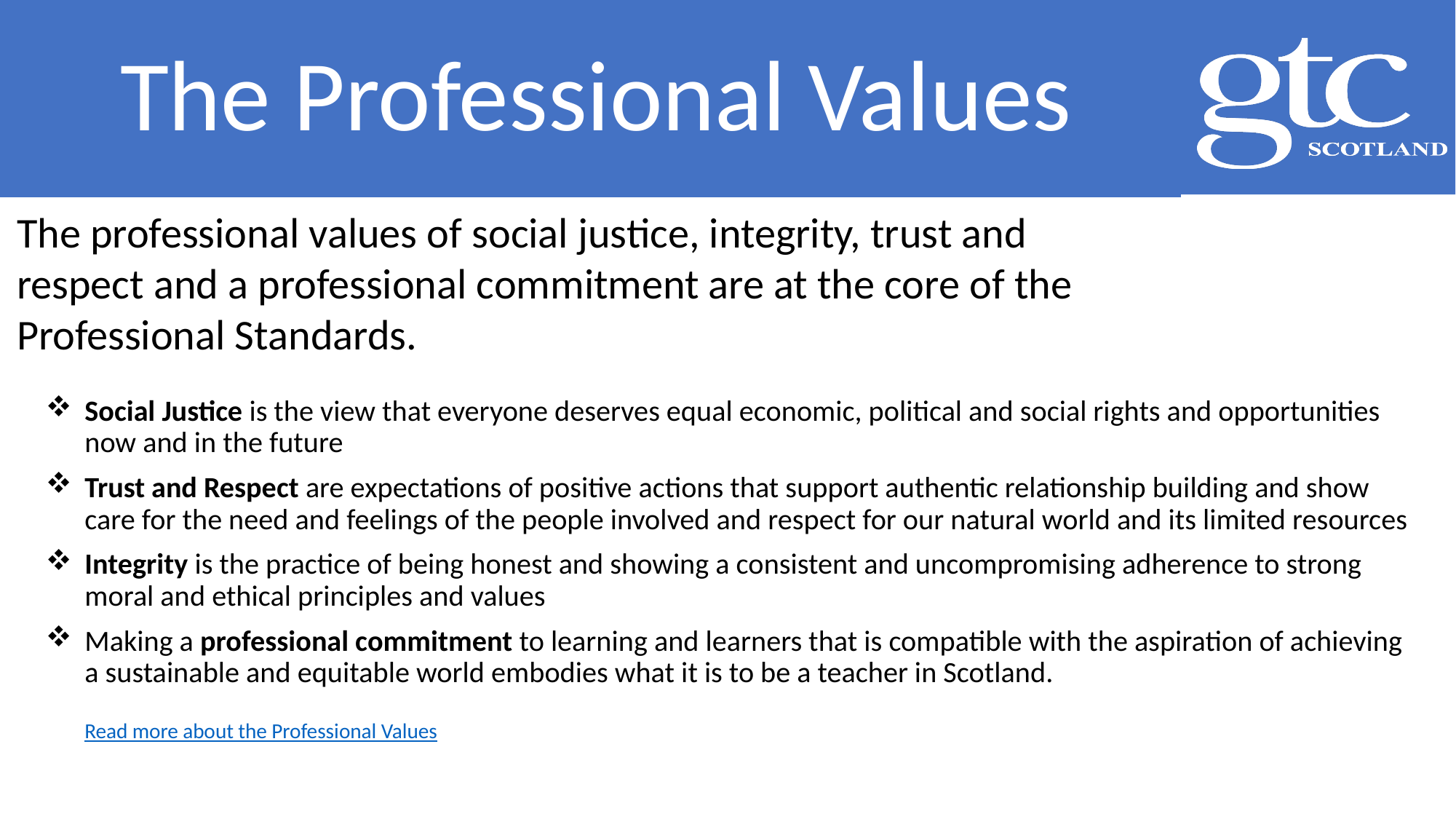

# The Professional Values
The professional values of social justice, integrity, trust and respect and a professional commitment are at the core of the Professional Standards.
Social Justice is the view that everyone deserves equal economic, political and social rights and opportunities now and in the future
Trust and Respect are expectations of positive actions that support authentic relationship building and show care for the need and feelings of the people involved and respect for our natural world and its limited resources
Integrity is the practice of being honest and showing a consistent and uncompromising adherence to strong moral and ethical principles and values
Making a professional commitment to learning and learners that is compatible with the aspiration of achieving a sustainable and equitable world embodies what it is to be a teacher in Scotland.
Read more about the Professional Values